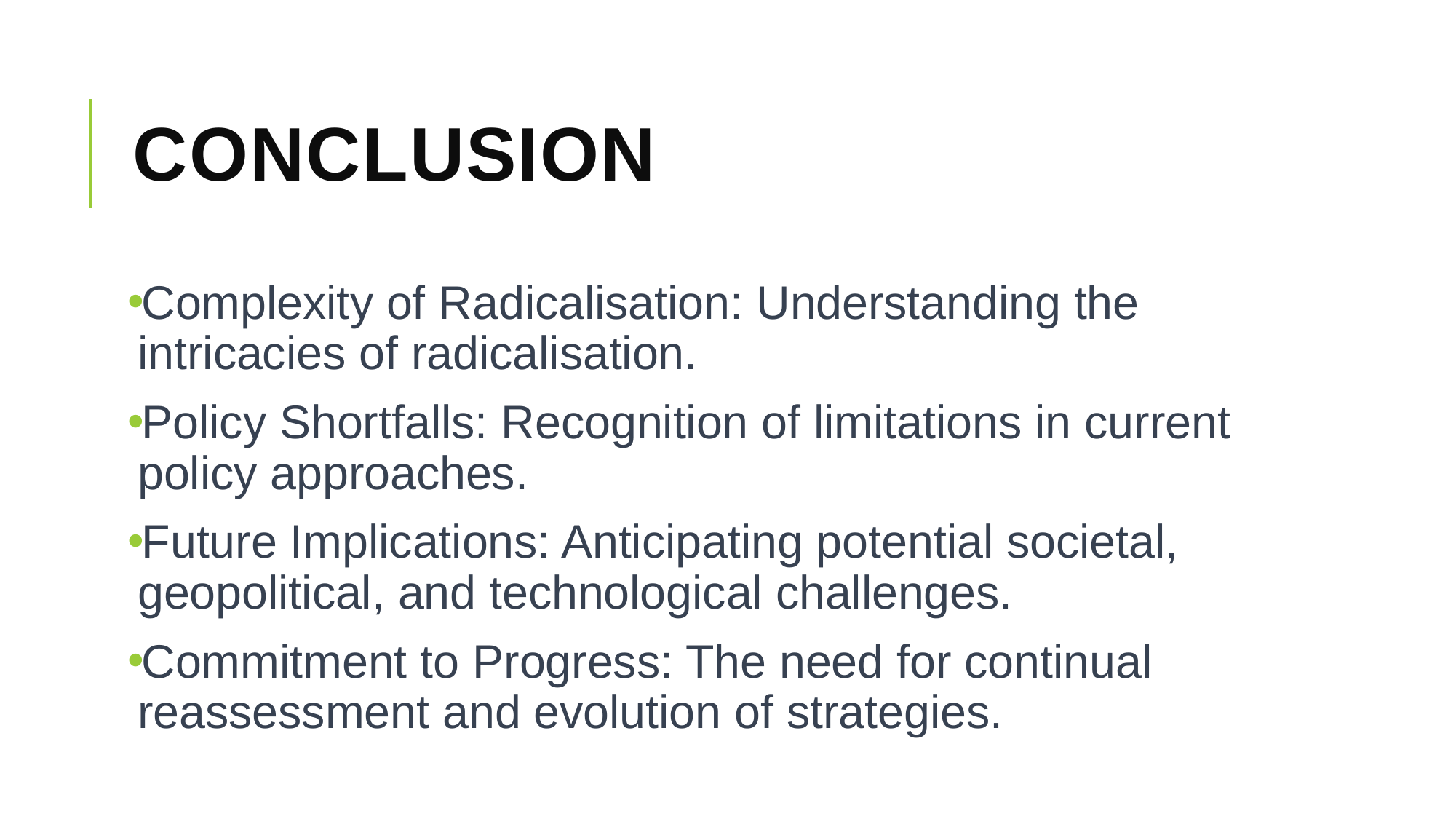

# Conclusion
Complexity of Radicalisation: Understanding the intricacies of radicalisation.
Policy Shortfalls: Recognition of limitations in current policy approaches.
Future Implications: Anticipating potential societal, geopolitical, and technological challenges.
Commitment to Progress: The need for continual reassessment and evolution of strategies.